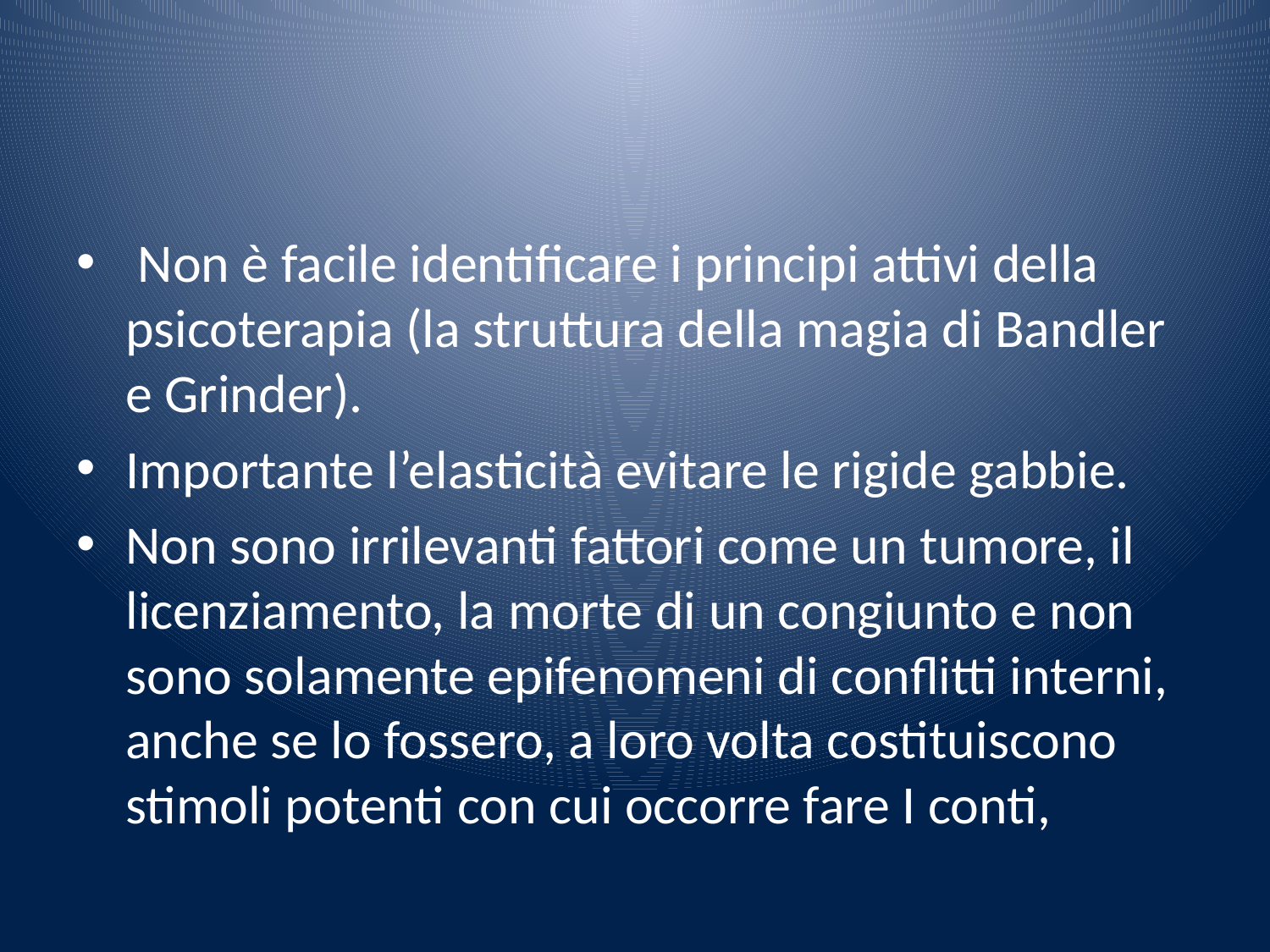

#
 Non è facile identificare i principi attivi della psicoterapia (la struttura della magia di Bandler e Grinder).
Importante l’elasticità evitare le rigide gabbie.
Non sono irrilevanti fattori come un tumore, il licenziamento, la morte di un congiunto e non sono solamente epifenomeni di conflitti interni, anche se lo fossero, a loro volta costituiscono stimoli potenti con cui occorre fare I conti,